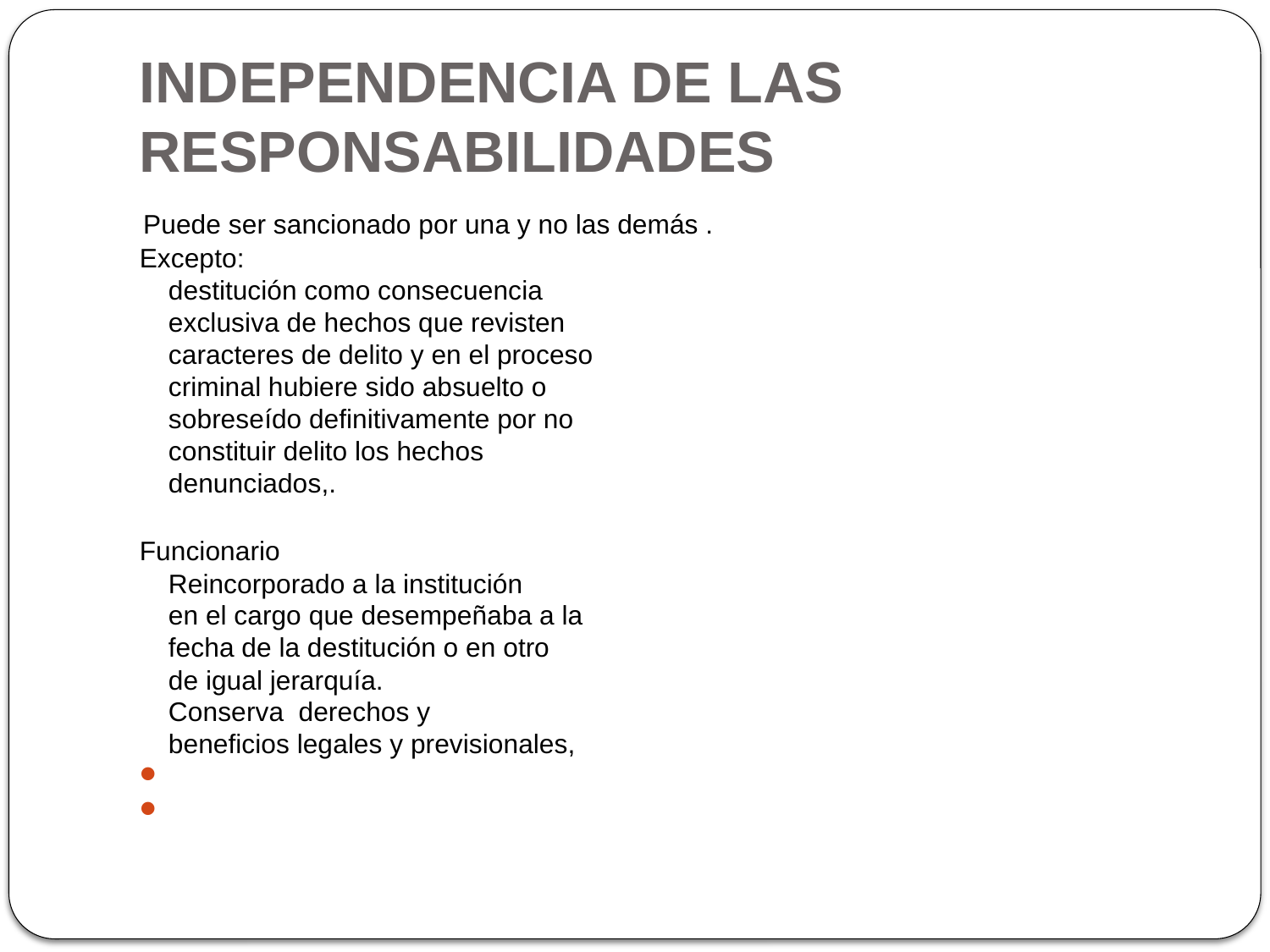

# INDEPENDENCIA DE LAS RESPONSABILIDADES
 Puede ser sancionado por una y no las demás .
Excepto:
destitución como consecuencia
exclusiva de hechos que revisten
caracteres de delito y en el proceso
criminal hubiere sido absuelto o
sobreseído definitivamente por no
constituir delito los hechos
denunciados,.

Funcionario
Reincorporado a la institución
en el cargo que desempeñaba a la
fecha de la destitución o en otro
de igual jerarquía.
Conserva  derechos y
beneficios legales y previsionales,